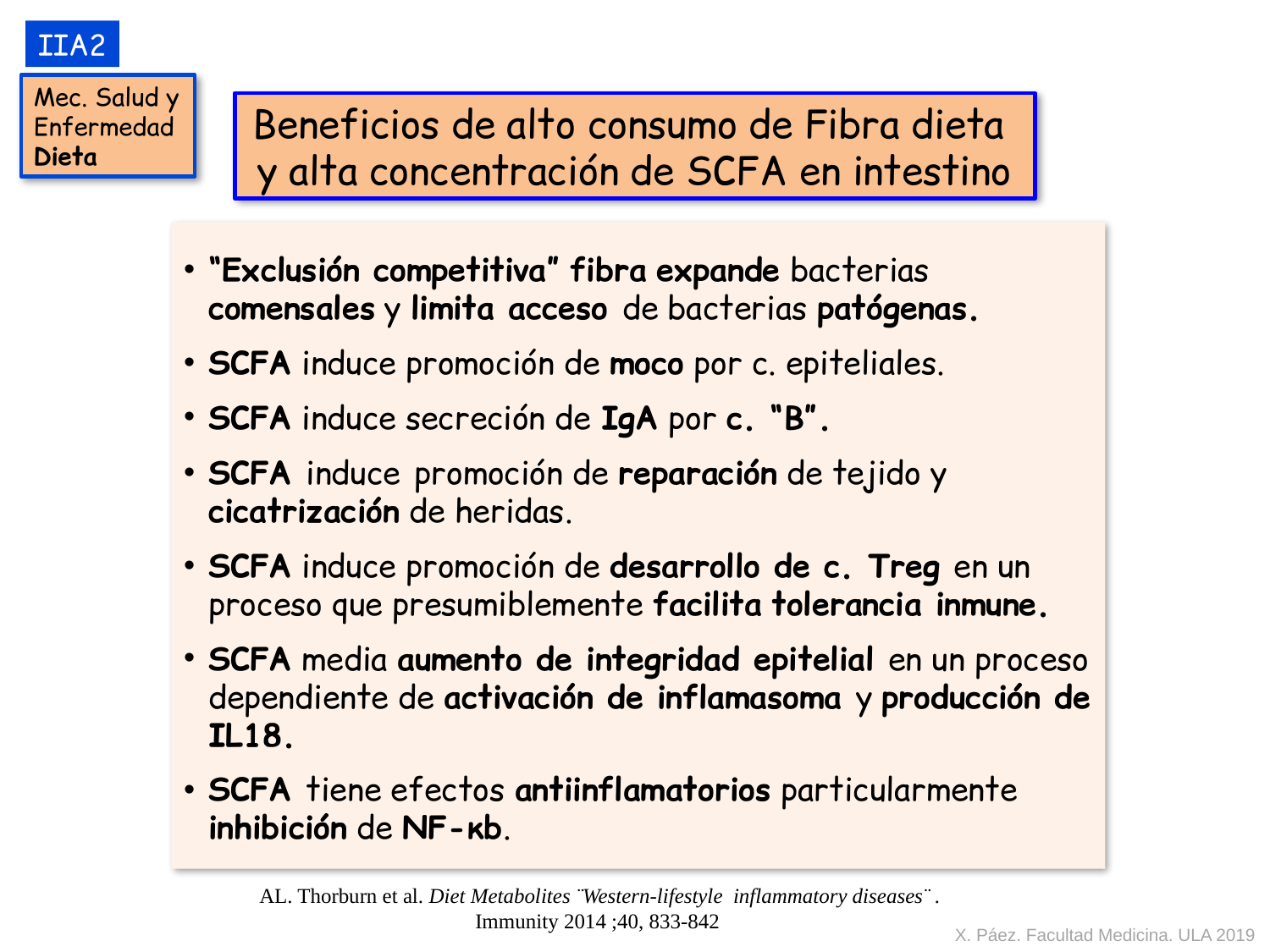

IIA2
Mec. Salud y
Enfermedad
Dieta
Beneficios de alto consumo de Fibra dieta  y alta concentración de SCFA en intestino

“Exclusión competitiva” fibra expande bacterias comensales y limita acceso de bacterias patógenas.

SCFA induce promoción de moco por c. epiteliales.

SCFA induce secreción de IgA por c. “B”.

SCFA induce promoción de reparación de tejido y cicatrización de heridas.

SCFA induce promoción de desarrollo de c. Treg en un proceso que presumiblemente facilita tolerancia inmune.

SCFA media aumento de integridad epitelial en un proceso dependiente de activación de inflamasoma y producción de IL18.

SCFA tiene efectos antiinflamatorios particularmente inhibición de NF-κb.

 AL. Thorburn et al. Diet Metabolites ¨Western-lifestyle  inflammatory diseases¨ . Immunity 2014 ;40, 833-842
X. Páez. Facultad Medicina. ULA 2019